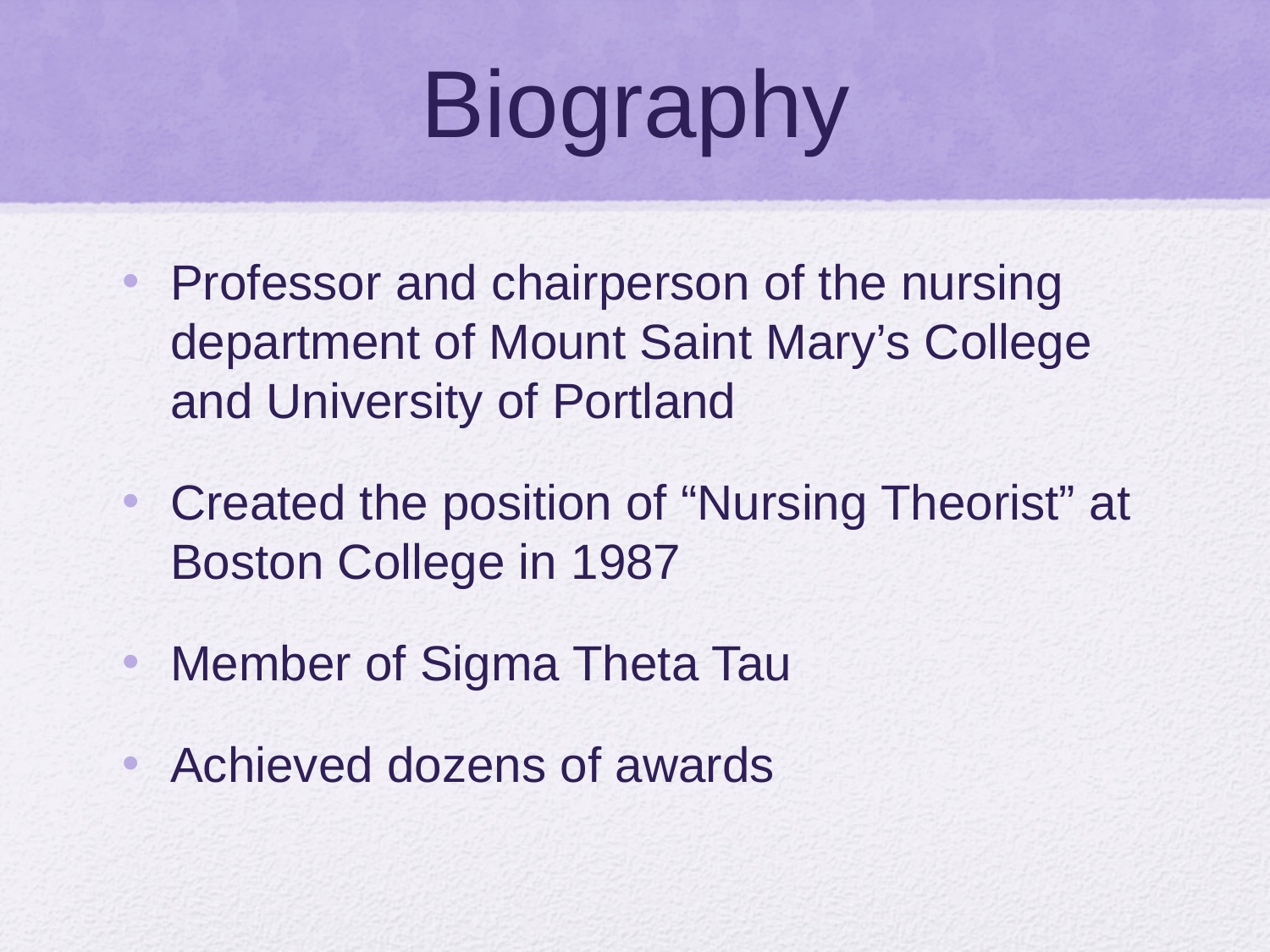

# Biography
Professor and chairperson of the nursing department of Mount Saint Mary’s College and University of Portland
Created the position of “Nursing Theorist” at Boston College in 1987
Member of Sigma Theta Tau
Achieved dozens of awards